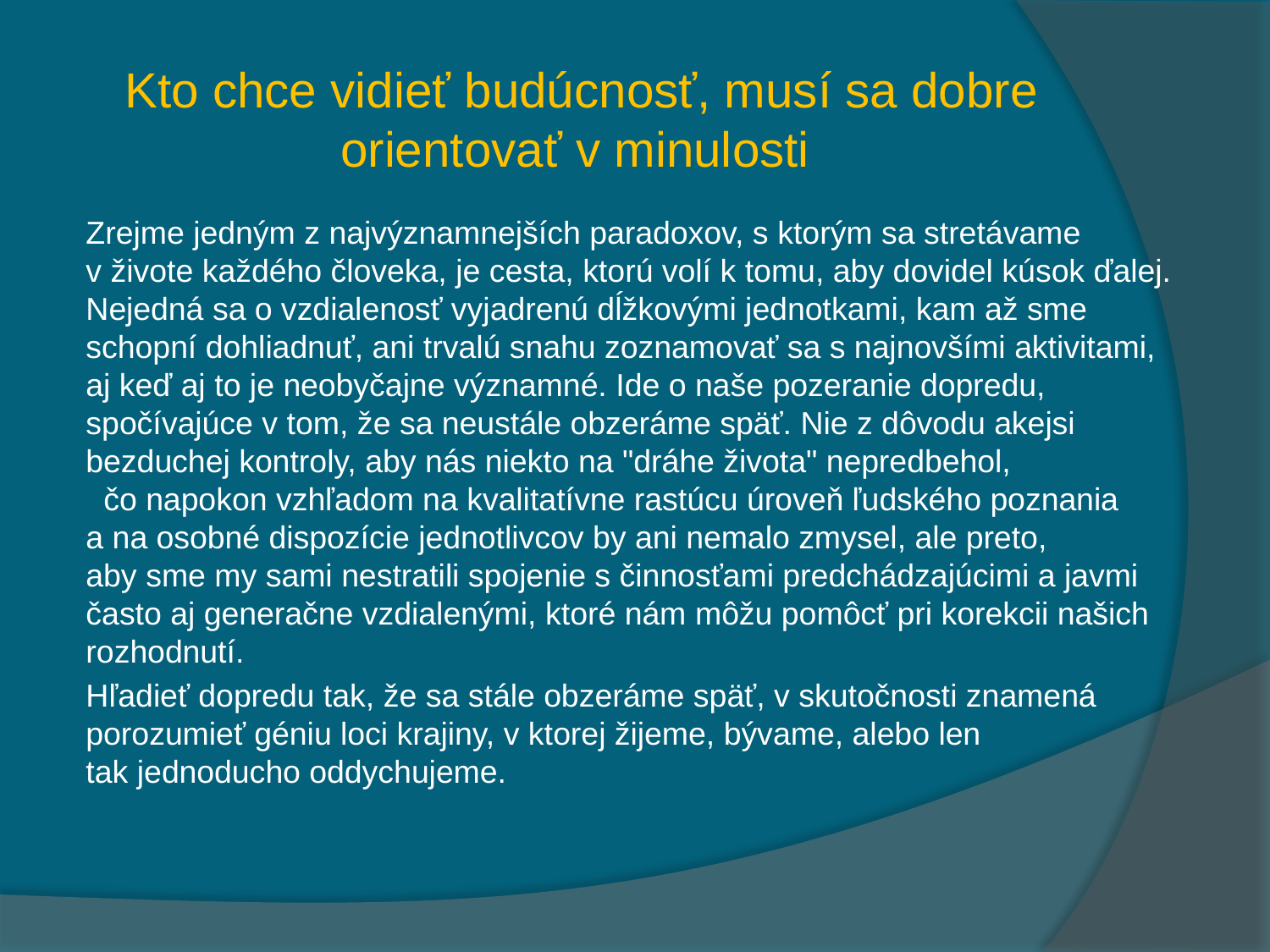

# Kto chce vidieť budúcnosť, musí sa dobre orientovať v minulosti
      Zrejme jedným z najvýznamnejších paradoxov, s ktorým sa stretávame         v živote každého človeka, je cesta, ktorú volí k tomu, aby dovidel kúsok ďalej.
Nejedná sa o vzdialenosť vyjadrenú dĺžkovými jednotkami, kam až sme schopní dohliadnuť, ani trvalú snahu zoznamovať sa s najnovšími aktivitami, aj keď aj to je neobyčajne významné. Ide o naše pozeranie dopredu, spočívajúce v tom, že sa neustále obzeráme späť. Nie z dôvodu akejsi bezduchej kontroly, aby nás niekto na "dráhe života" nepredbehol,                     čo napokon vzhľadom na kvalitatívne rastúcu úroveň ľudského poznania a na osobné dispozície jednotlivcov by ani nemalo zmysel, ale preto,         aby sme my sami nestratili spojenie s činnosťami predchádzajúcimi a javmi často aj generačne vzdialenými, ktoré nám môžu pomôcť pri korekcii našich rozhodnutí.
      Hľadieť dopredu tak, že sa stále obzeráme späť, v skutočnosti znamená porozumieť géniu loci krajiny, v ktorej žijeme, bývame, alebo len                    tak jednoducho oddychujeme.